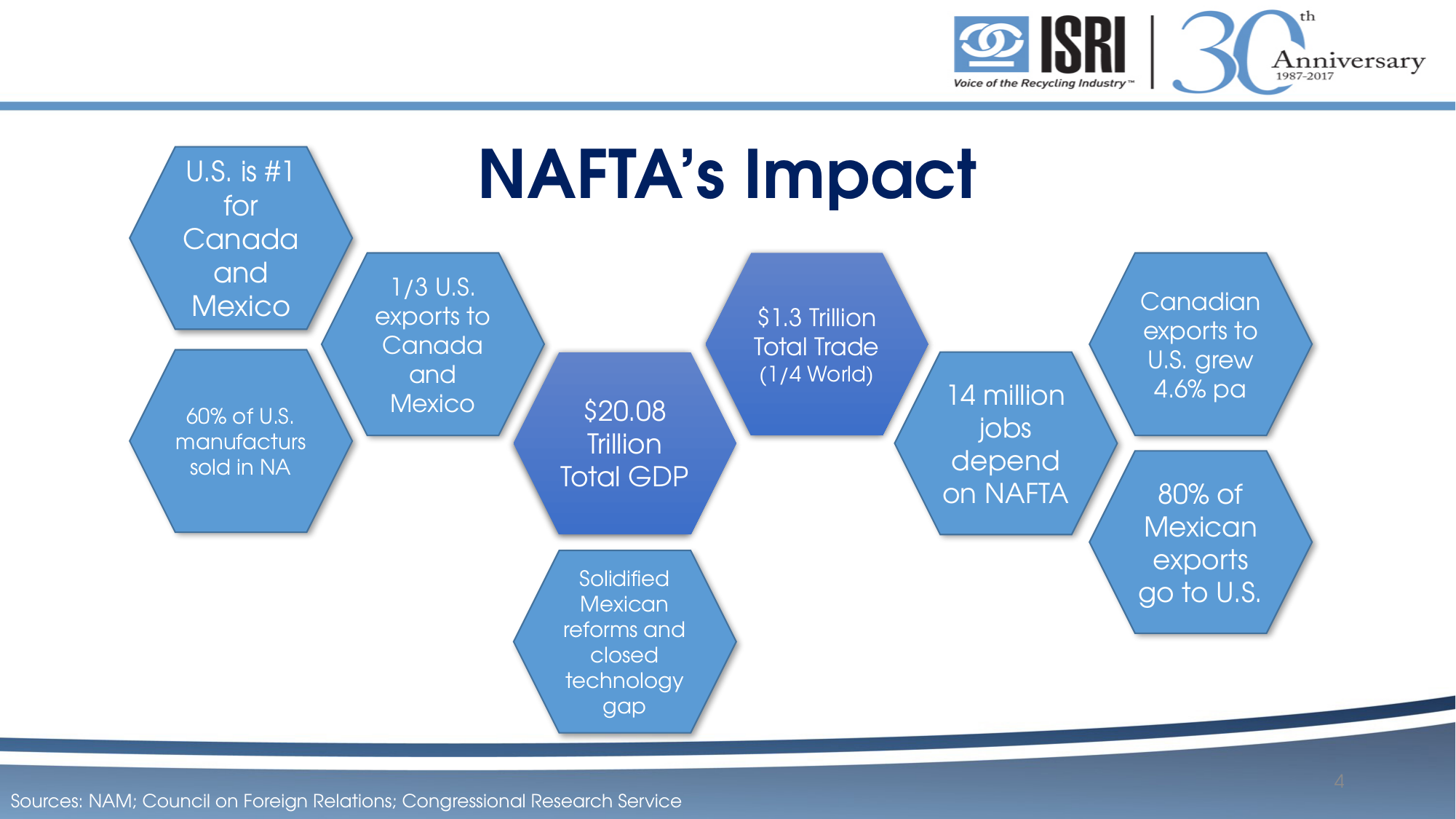

# NAFTA’s Impact
U.S. is #1 for Canada and Mexico
1/3 U.S. exports to Canada and Mexico
$1.3 Trillion
Total Trade
(1/4 World)
Canadian exports to U.S. grew 4.6% pa
60% of U.S. manufacturs sold in NA
$20.08 Trillion
Total GDP
14 million jobs depend on NAFTA
80% of Mexican exports go to U.S.
Solidified Mexican reforms and closed technology gap
4
Sources: NAM; Council on Foreign Relations; Congressional Research Service